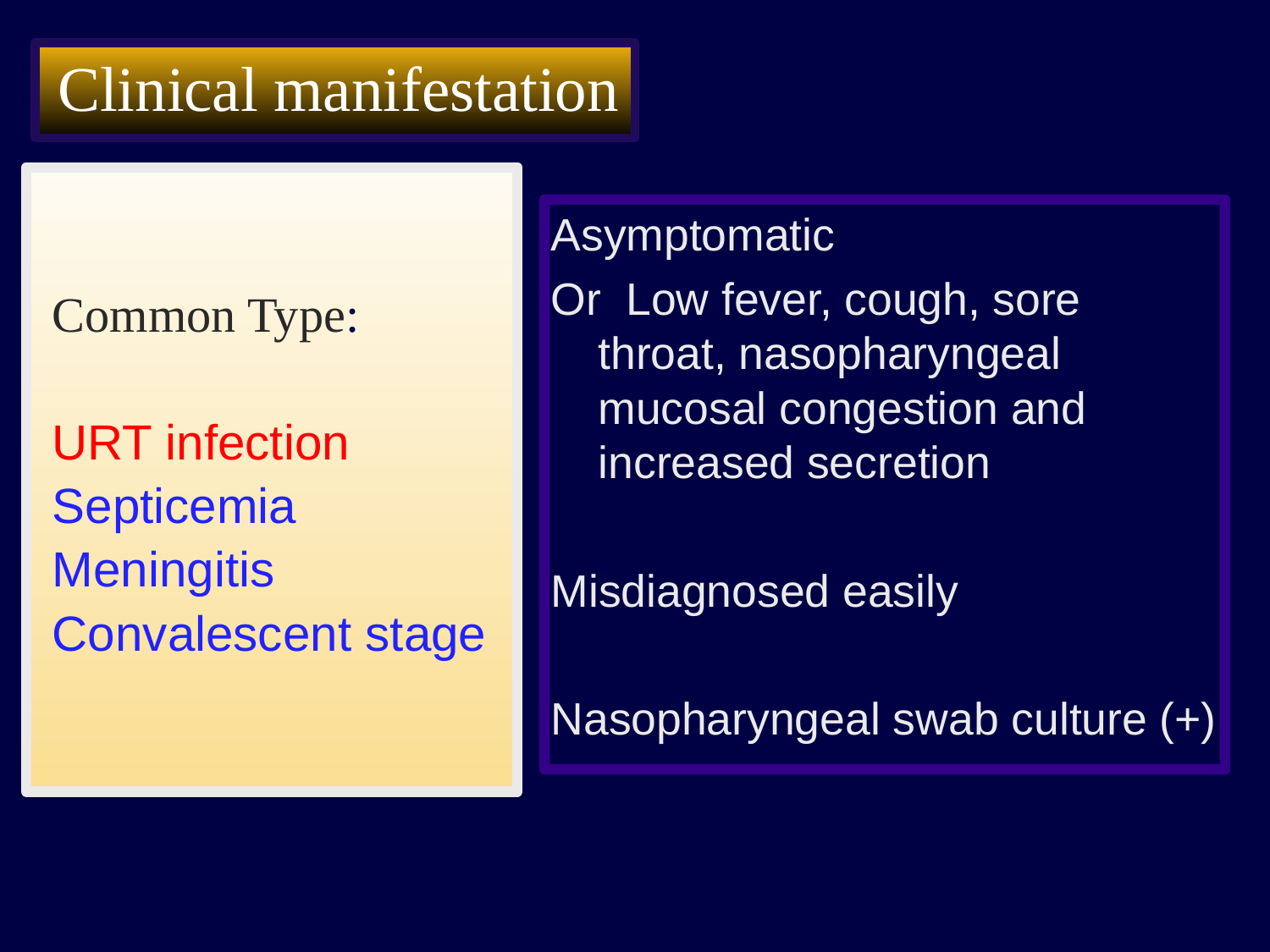

Clinical manifestation

Asymptomatic
Or  Low fever, cough, sore  throat, nasopharyngeal mucosal congestion and increased secretion

Misdiagnosed easily

Nasopharyngeal swab culture (+)
Common Type:

URT infection
Septicemia
Meningitis
Convalescent stage